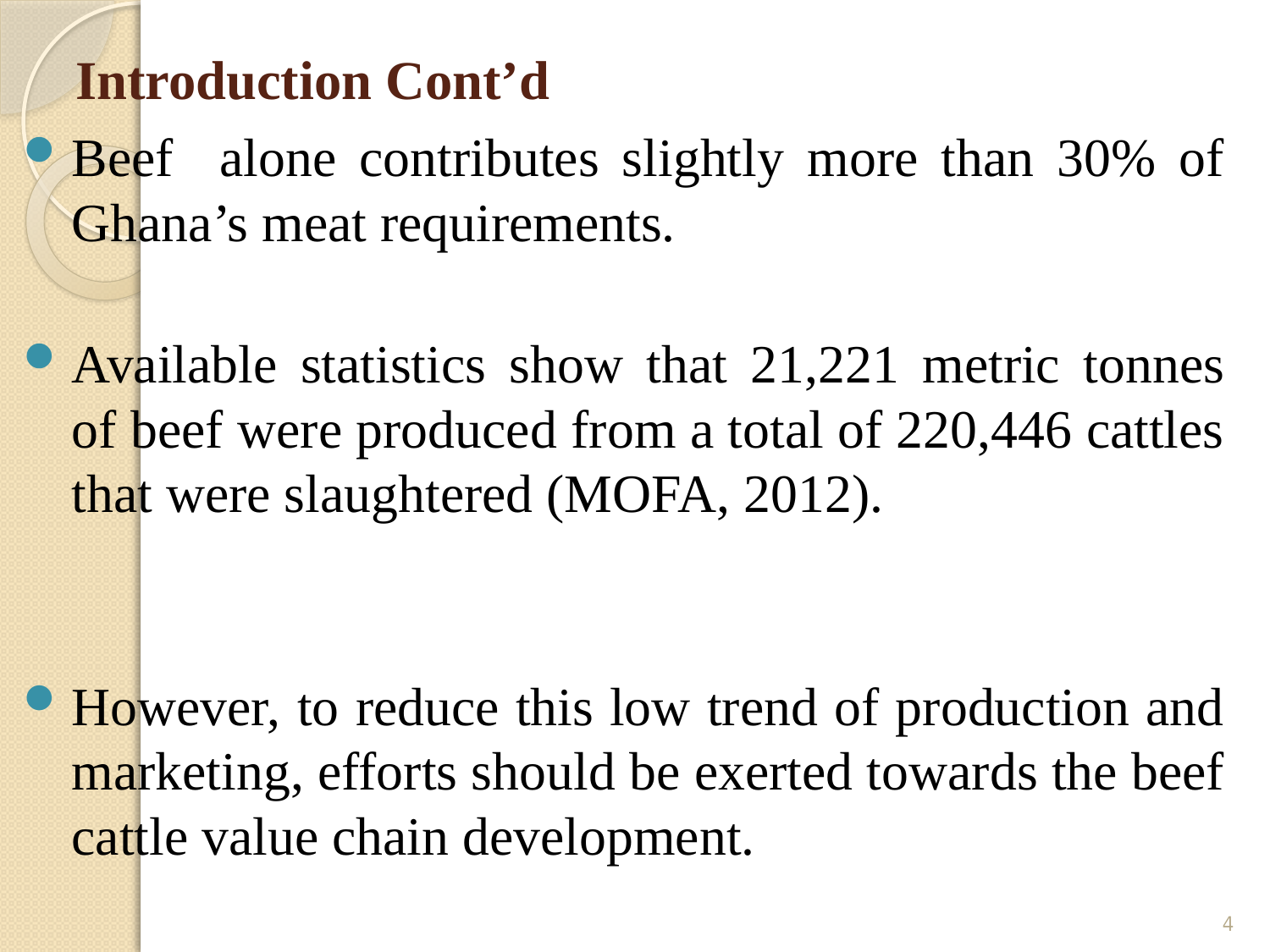

# Introduction Cont’d
Beef  alone contributes slightly more than 30% of Ghana’s meat requirements.

Available statistics show that 21,221 metric tonnes of beef were produced from a total of 220,446 cattles that were slaughtered (MOFA, 2012).

However, to reduce this low trend of production and marketing, efforts should be exerted towards the beef cattle value chain development.

4